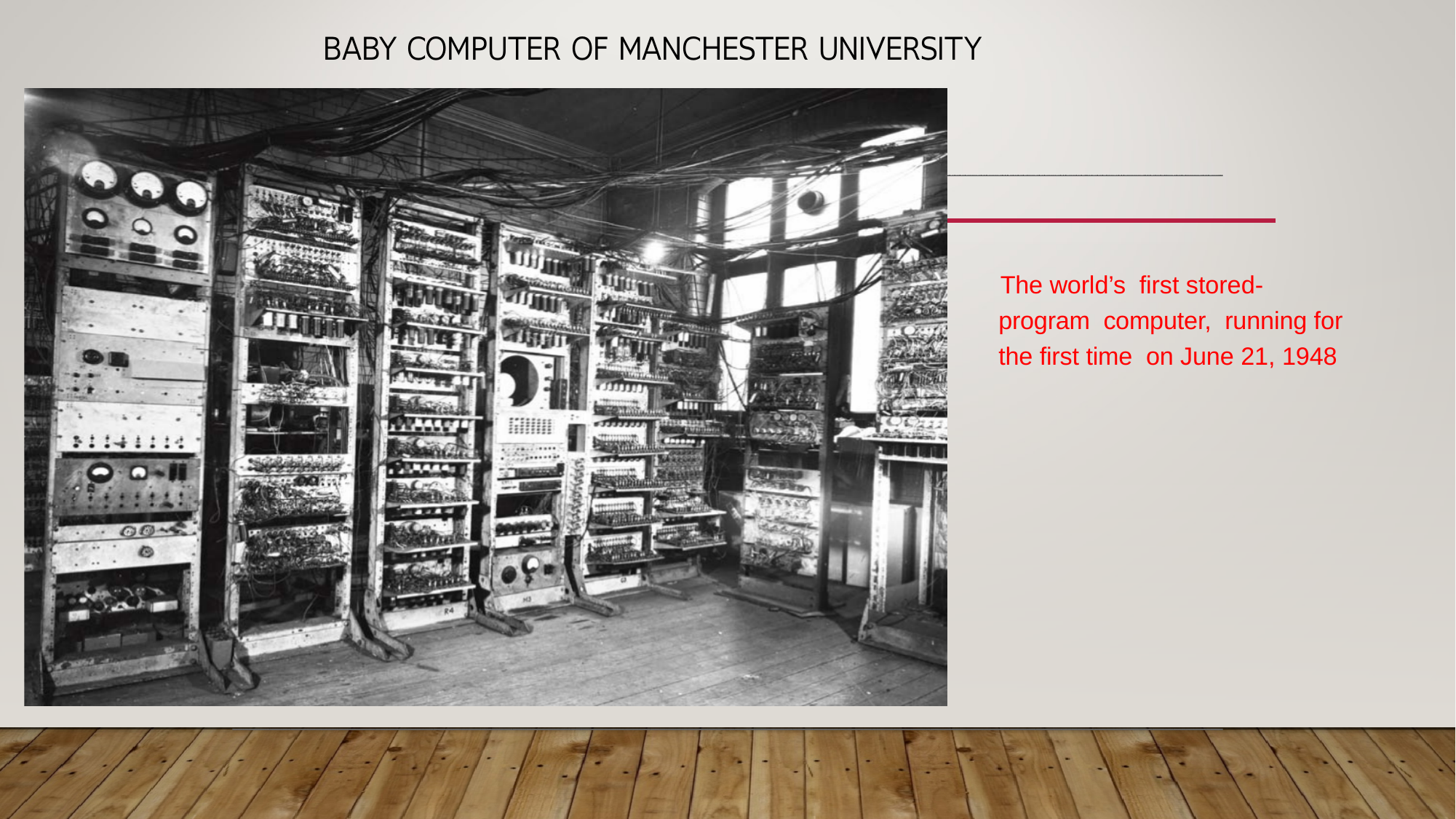

# Baby Computer of Manchester University

The world’s  first stored-  program  computer,  running for  the first time  on June 21, 1948